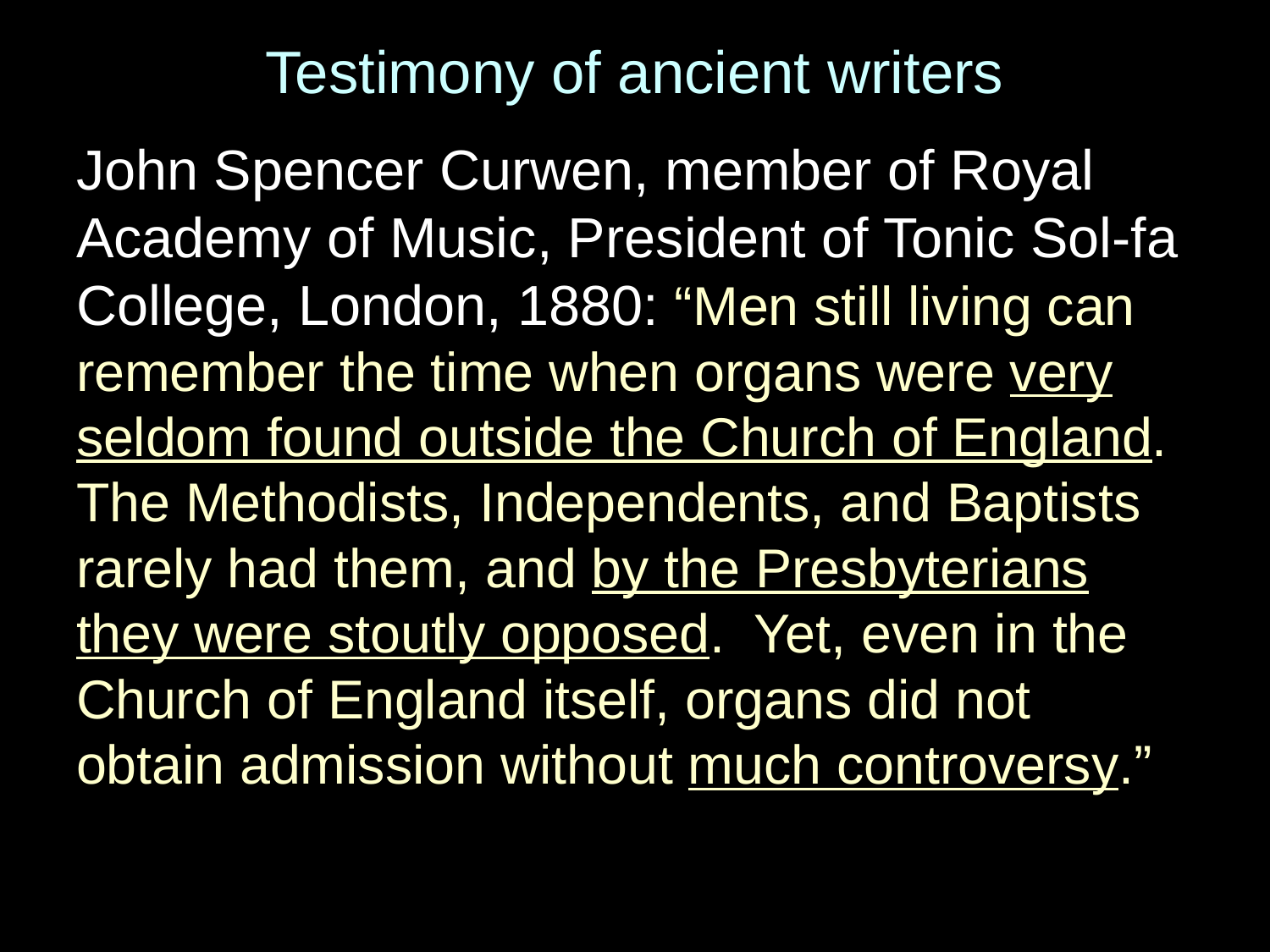

# Testimony of ancient writers
John Spencer Curwen, member of Royal Academy of Music, President of Tonic Sol-fa College, London, 1880: “Men still living can remember the time when organs were very seldom found outside the Church of England.  The Methodists, Independents, and Baptists rarely had them, and by the Presbyterians they were stoutly opposed.  Yet, even in the Church of England itself, organs did not obtain admission without much controversy.”